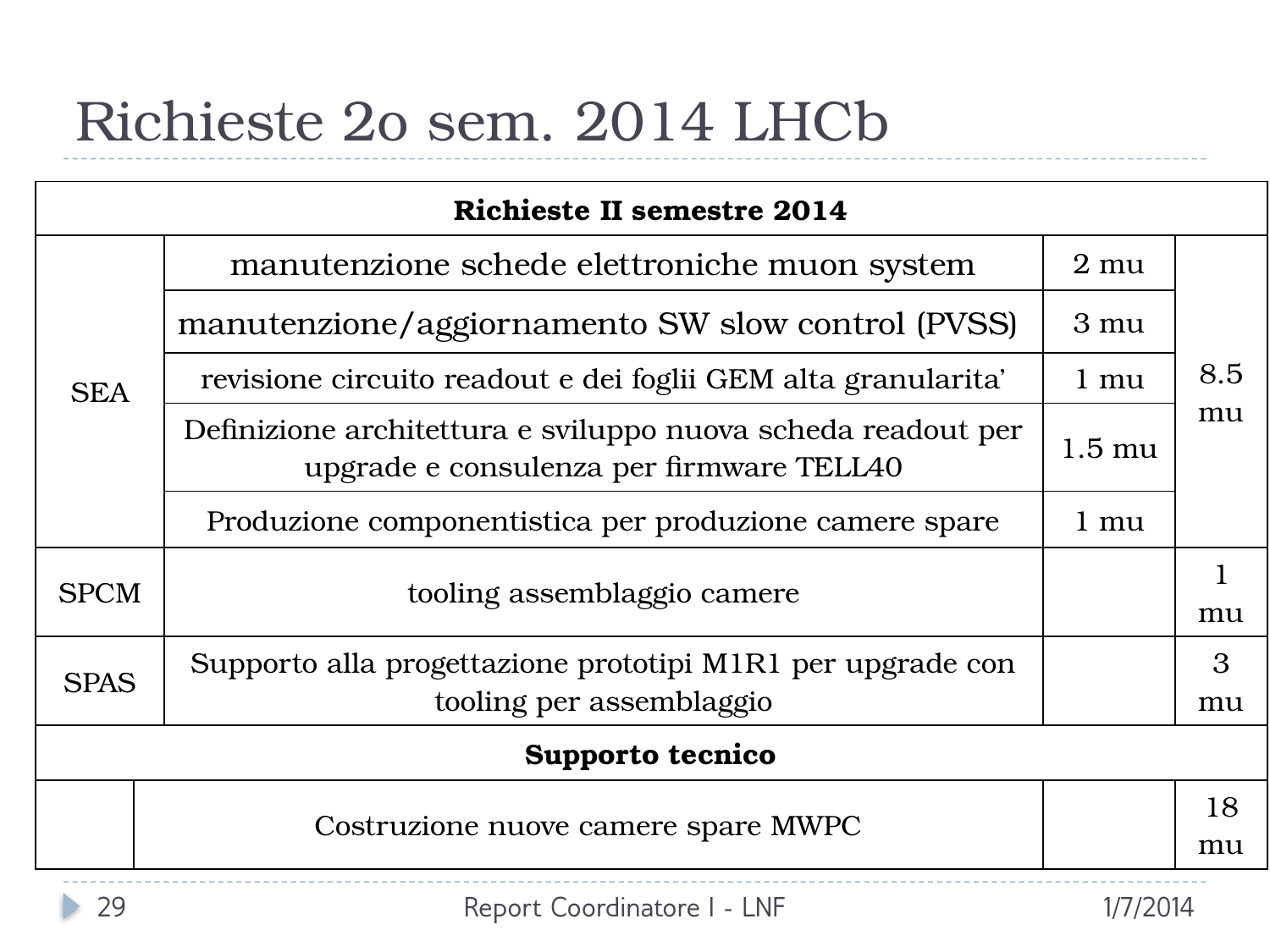

# Richieste 2o sem. 2014 LHCb
| Richieste II semestre 2014 |  |  |  |  |
| --- | --- | --- | --- | --- |
| SEA |  | manutenzione schede elettroniche muon system | 2 mu | 8.5 mu |
|  |  | manutenzione/aggiornamento SW slow control (PVSS) | 3 mu |  |
|  |  | revisione circuito readout e dei foglii GEM alta granularita’ | 1 mu |  |
|  |  | Definizione architettura e sviluppo nuova scheda readout per upgrade e consulenza per firmware TELL40 | 1.5 mu |  |
|  |  | Produzione componentistica per produzione camere spare | 1 mu |  |
| SPCM |  | tooling assemblaggio camere |  | 1 mu |
| SPAS |  | Supporto alla progettazione prototipi M1R1 per upgrade con tooling per assemblaggio |  | 3 mu |
| Supporto tecnico |  |  |  |  |
|  | Costruzione nuove camere spare MWPC |  |  | 18 mu |
29
Report Coordinatore I - LNF
1/7/2014